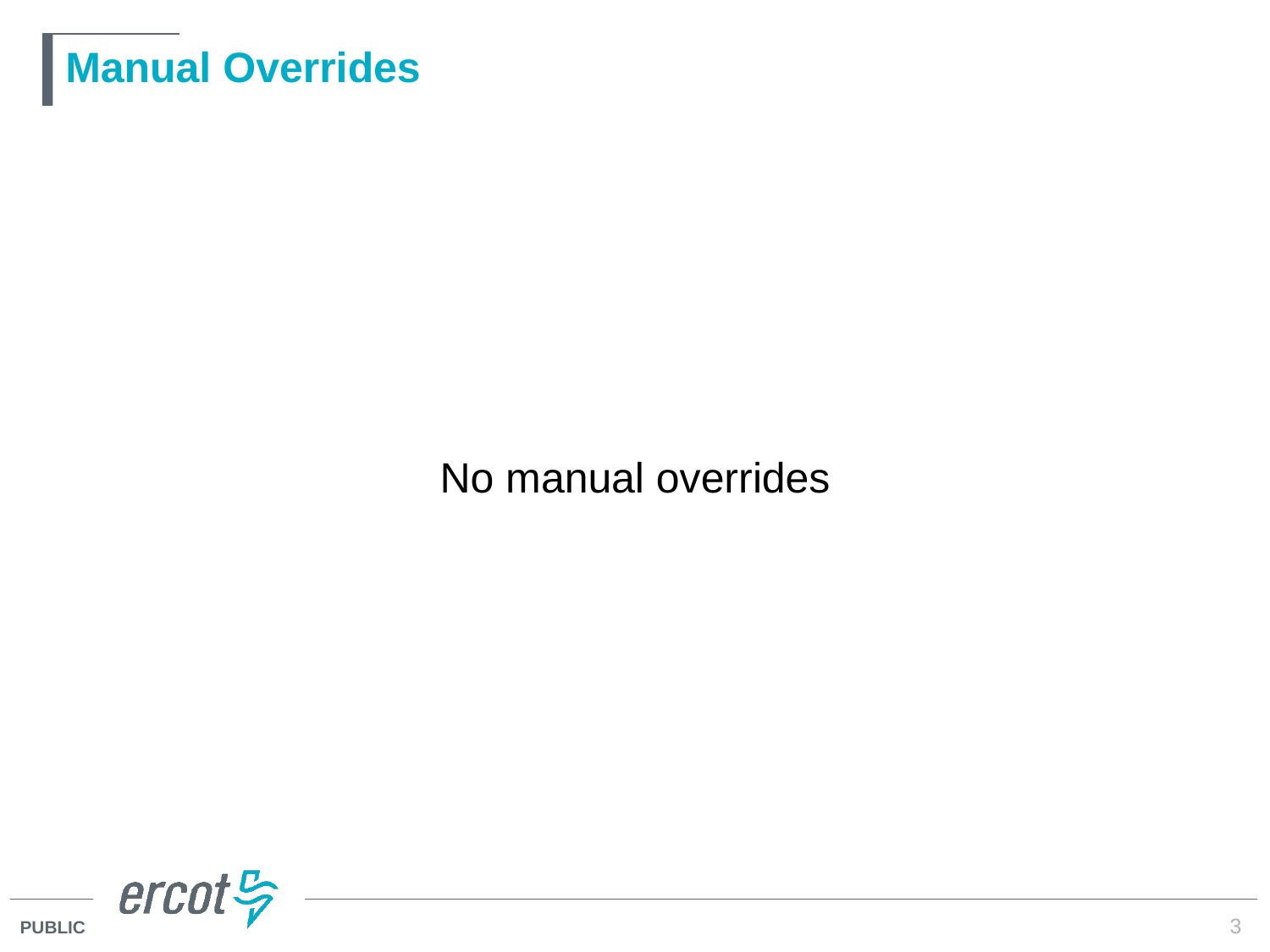

# Manual Overrides
No manual overrides
3